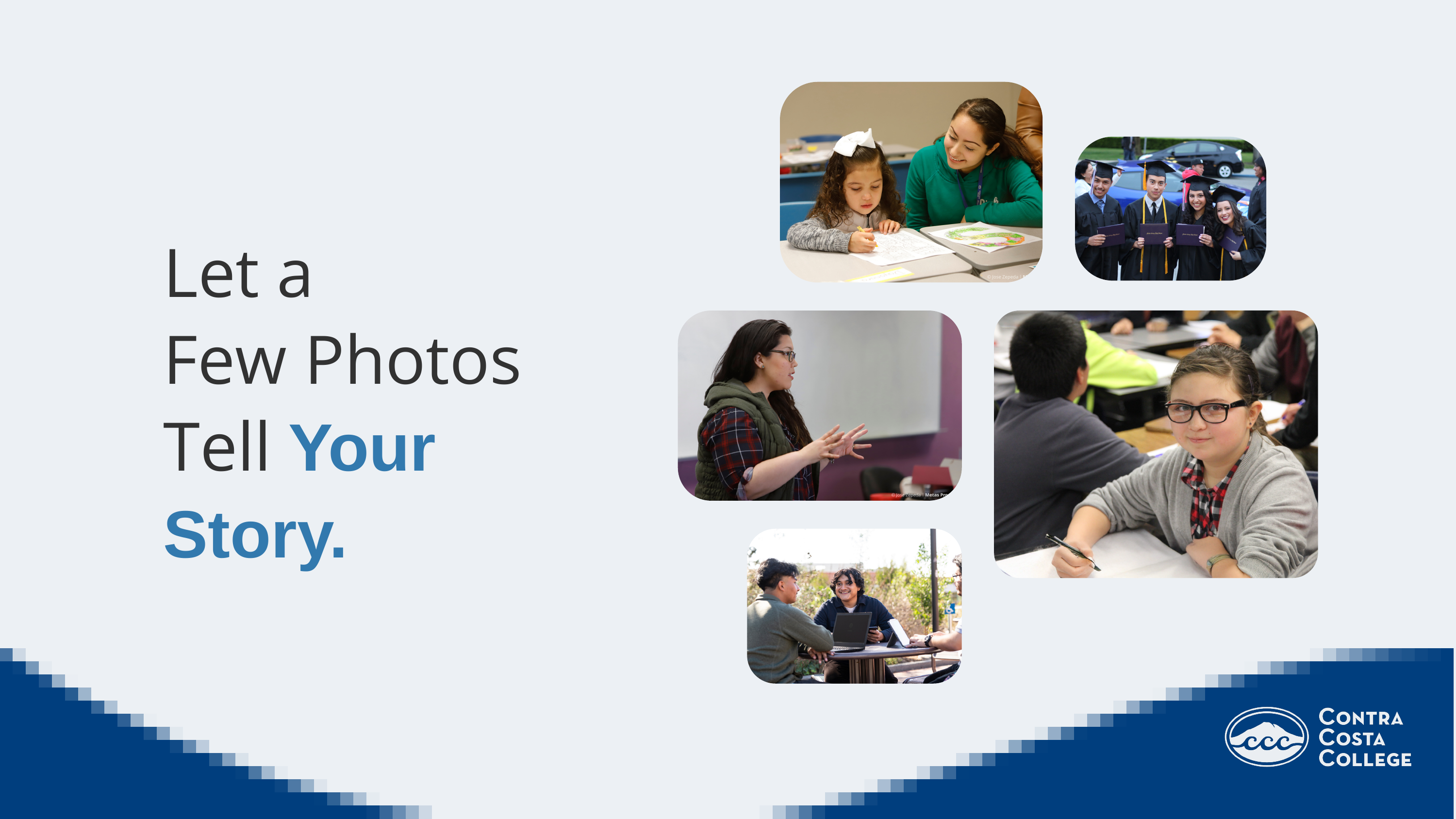

Let a
Few Photos
Tell Your
Story.